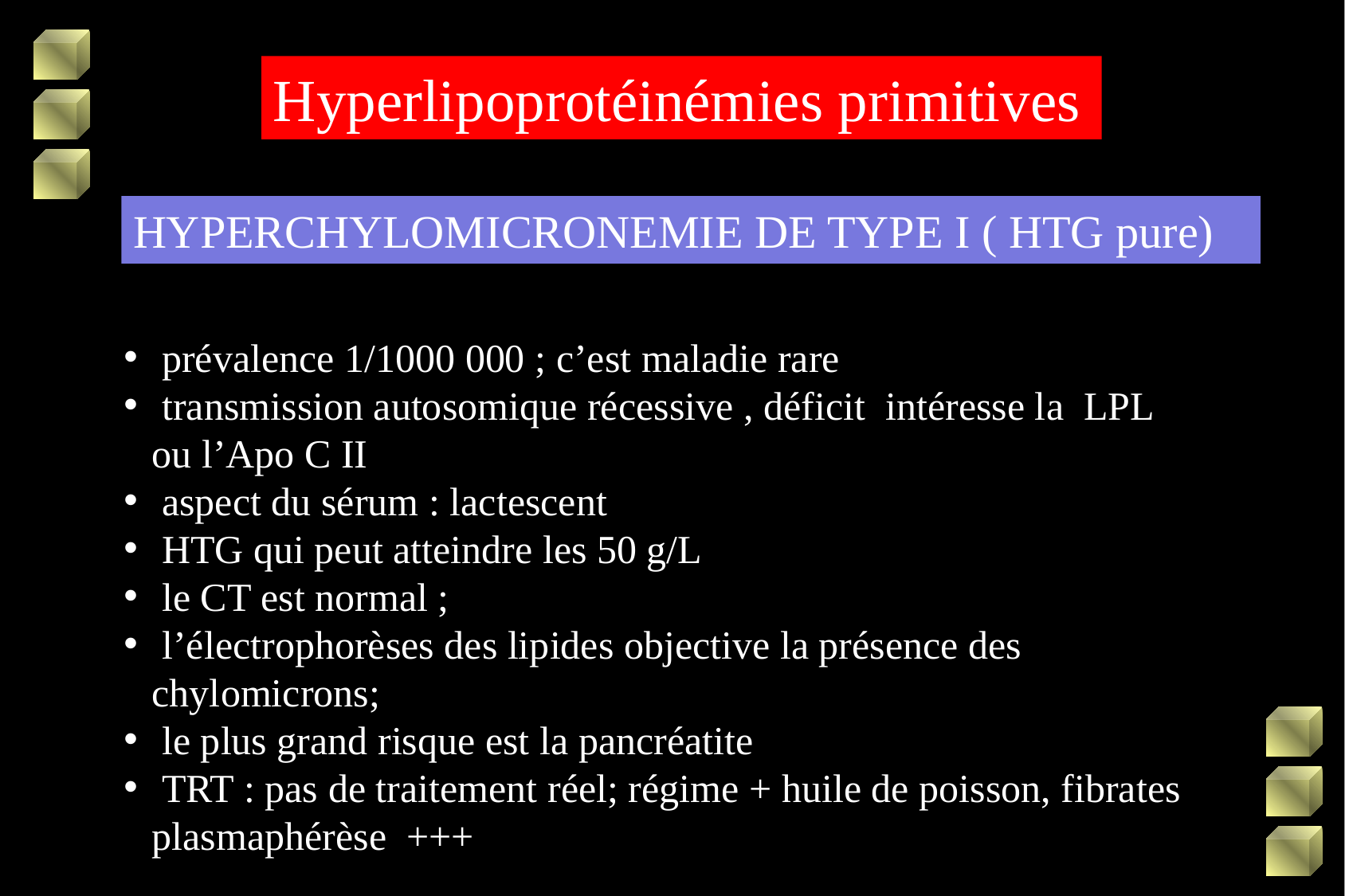

Hyperlipoprotéinémies primitives
HYPERCHYLOMICRONEMIE DE TYPE I ( HTG pure)
 prévalence 1/1000 000 ; c’est maladie rare
 transmission autosomique récessive , déficit  intéresse la  LPL ou l’Apo C II
 aspect du sérum : lactescent
 HTG qui peut atteindre les 50 g/L
 le CT est normal ;
 l’électrophorèses des lipides objective la présence des chylomicrons;
 le plus grand risque est la pancréatite
 TRT : pas de traitement réel; régime + huile de poisson, fibrates plasmaphérèse  +++